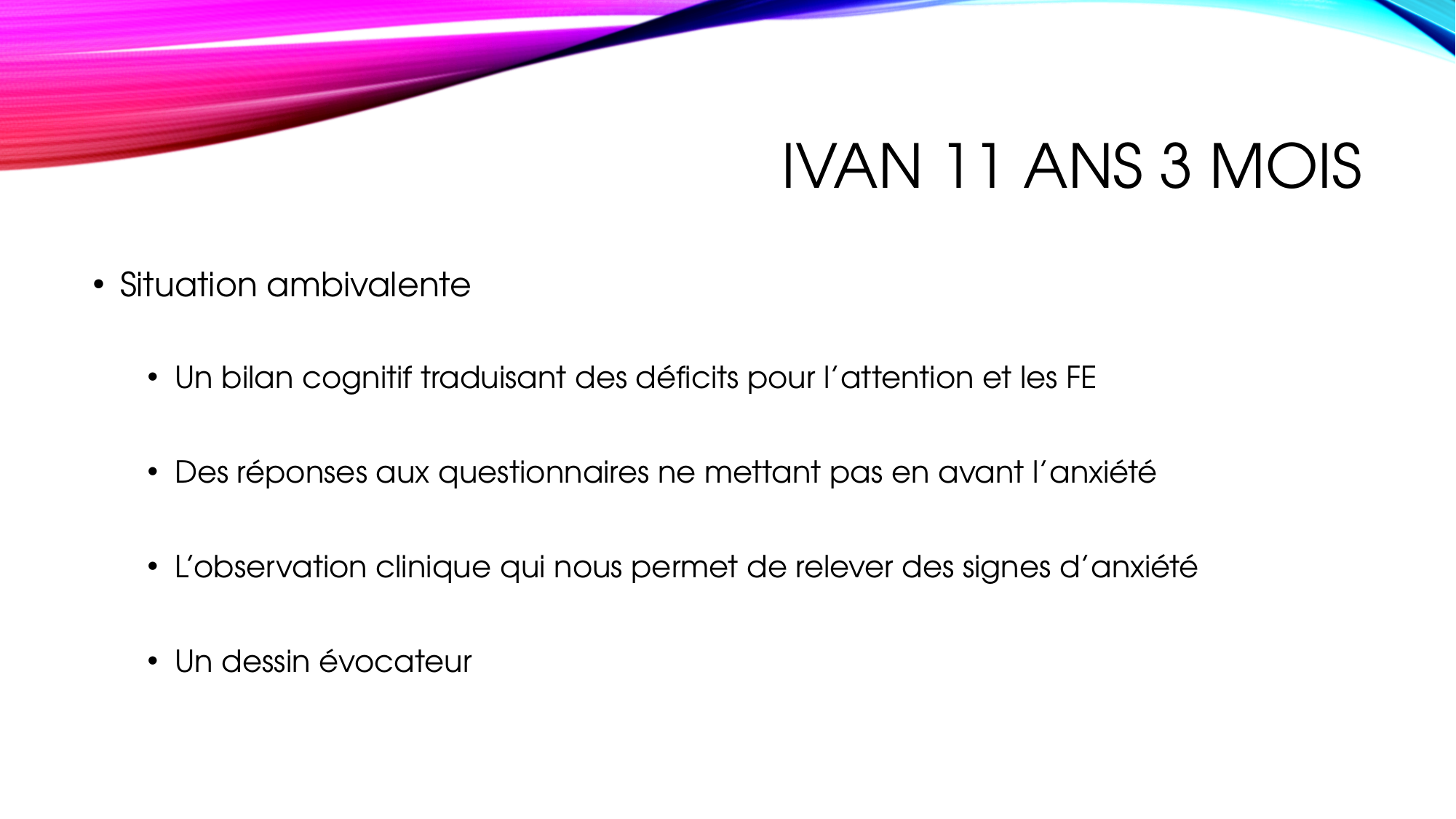

# Ivan 11 ans 3 mois
Situation ambivalente

Un bilan cognitif traduisant des déficits pour l’attention et les FE

Des réponses aux questionnaires ne mettant pas en avant l’anxiété

L’observation clinique qui nous permet de relever des signes d’anxiété

Un dessin évocateur